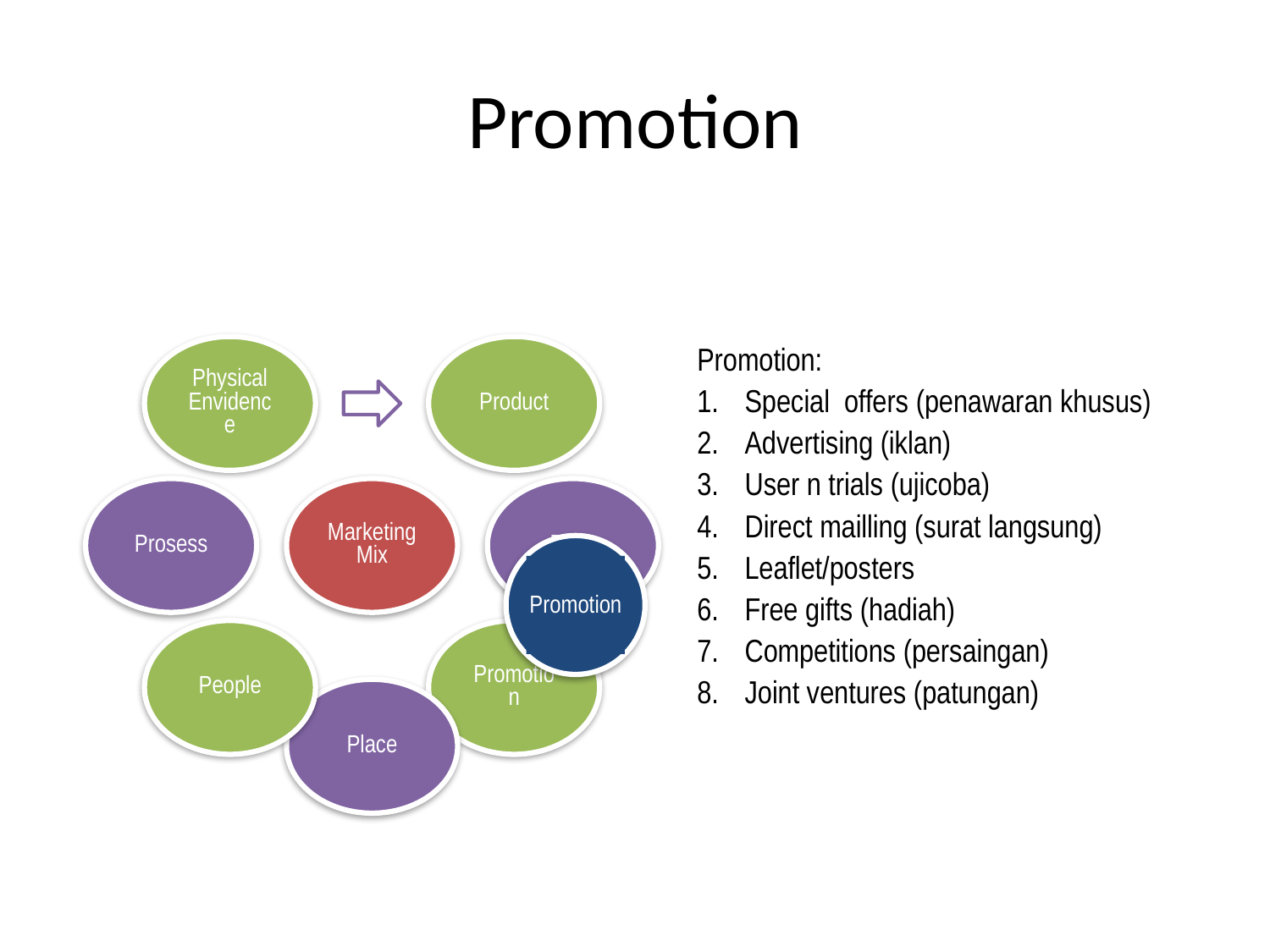

# Promotion
Marketing Mix
Product
Place
People
Prosess
Price
Promotion
Physical Envidence
Promotion:
Special  offers (penawaran khusus)
Advertising (iklan)
User n trials (ujicoba)
Direct mailling (surat langsung)
Leaflet/posters
Free gifts (hadiah)
Competitions (persaingan)
Joint ventures (patungan)

Promotion